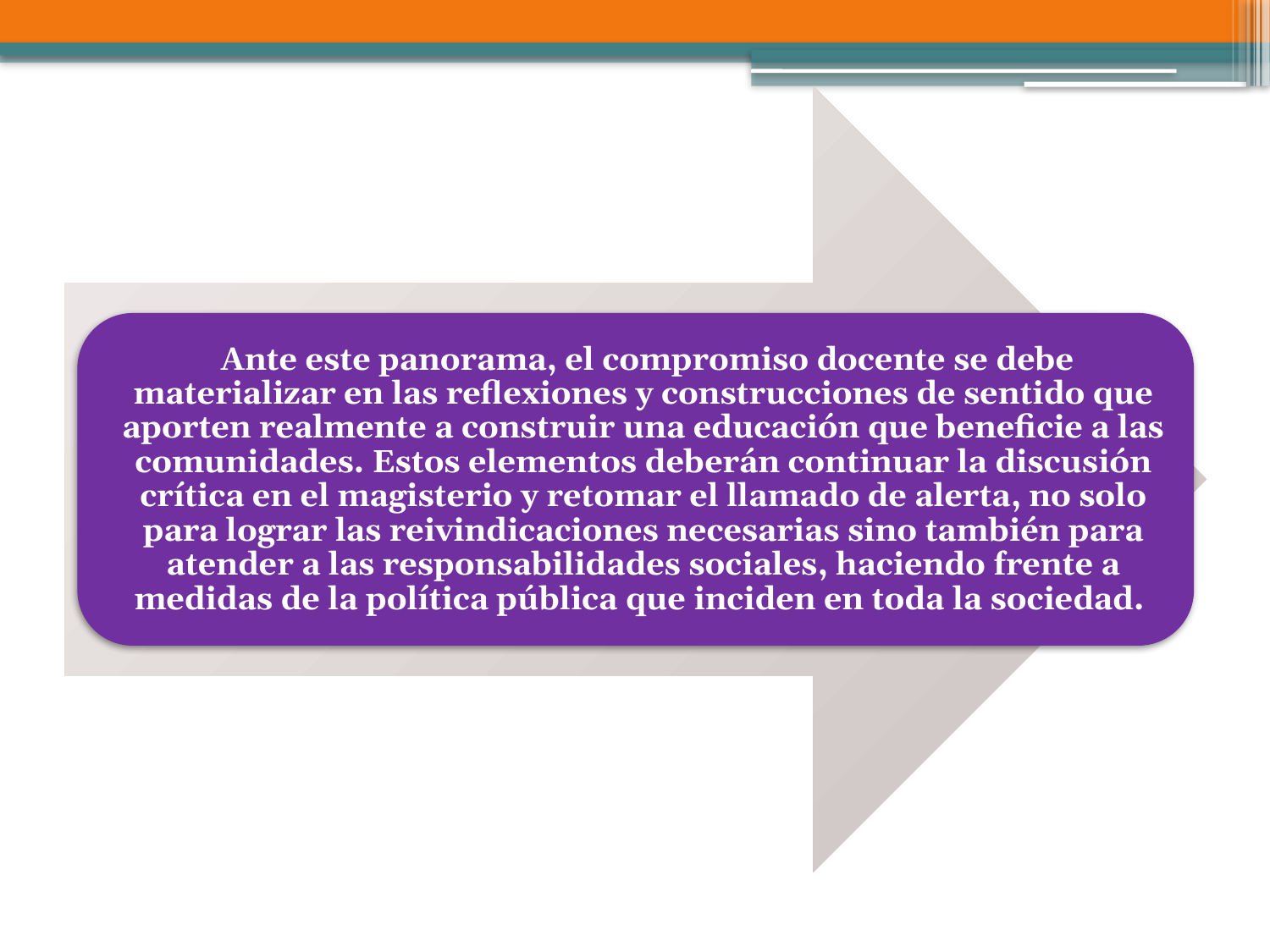

Ante este panorama, el compromiso docente se debe materializar en las reflexiones y construcciones de sentido que aporten realmente a construir una educación que beneficie a las comunidades. Estos elementos deberán continuar la discusión crítica en el magisterio y retomar el llamado de alerta, no solo para lograr las reivindicaciones necesarias sino también para atender a las responsabilidades sociales, haciendo frente a medidas de la política pública que inciden en toda la sociedad.